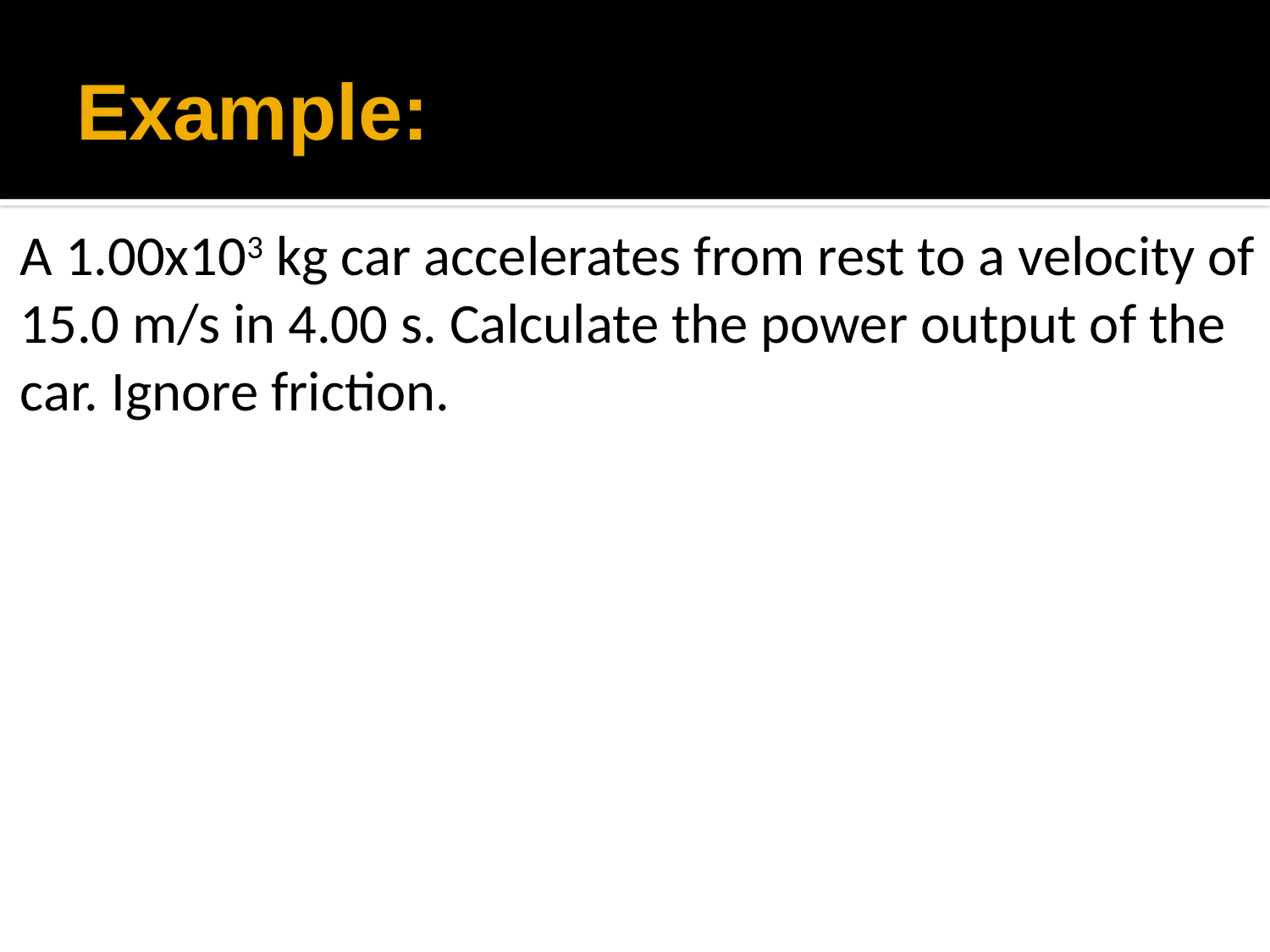

# Example:
A 1.00x103 kg car accelerates from rest to a velocity of 15.0 m/s in 4.00 s. Calculate the power output of the car. Ignore friction.